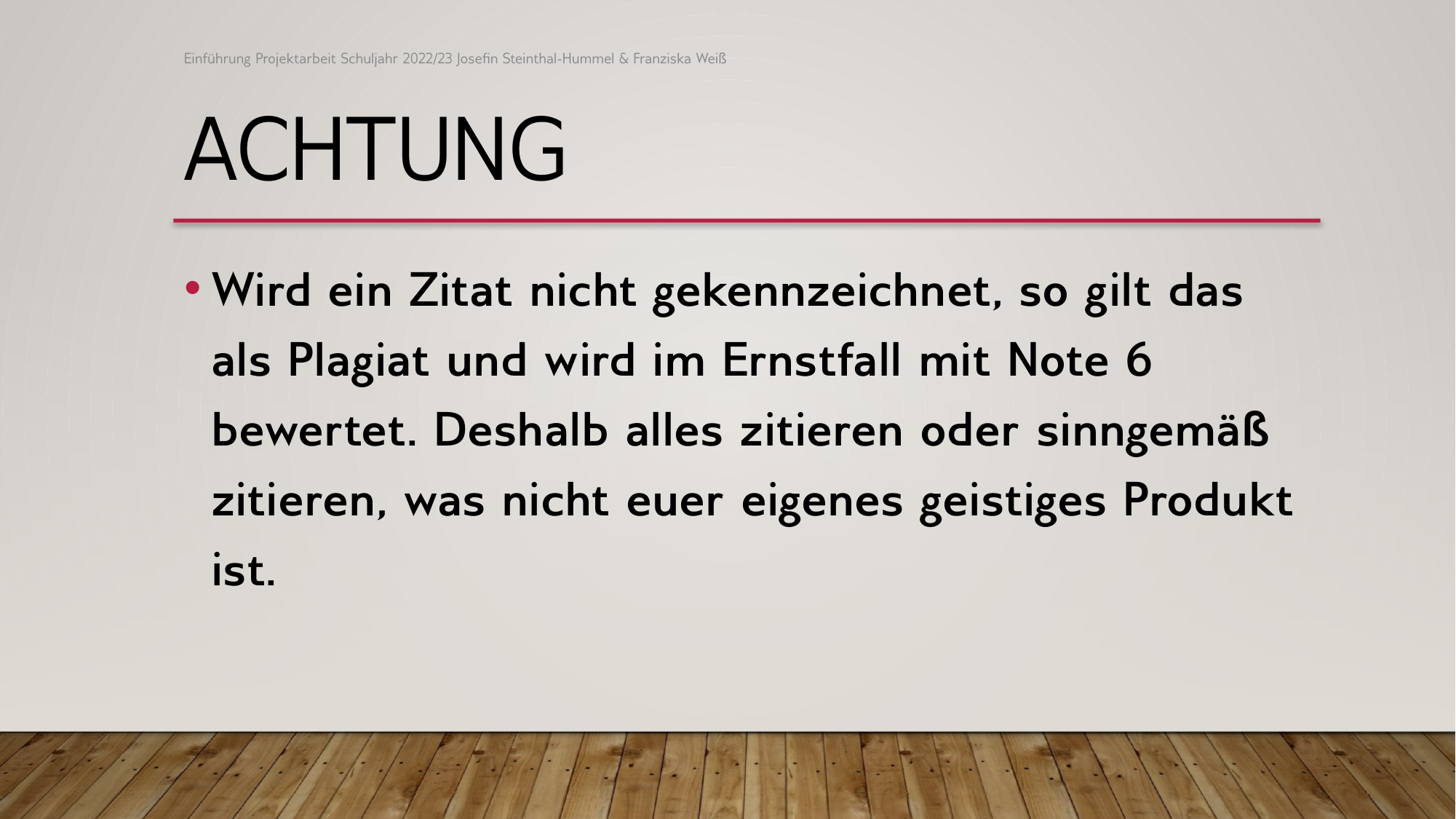

Einführung Projektarbeit Schuljahr 2022/23 Josefin Steinthal-Hummel & Franziska Weiß
Achtung
Wird ein Zitat nicht gekennzeichnet, so gilt das als Plagiat und wird im Ernstfall mit Note 6 bewertet. Deshalb alles zitieren oder sinngemäß zitieren, was nicht euer eigenes geistiges Produkt ist.